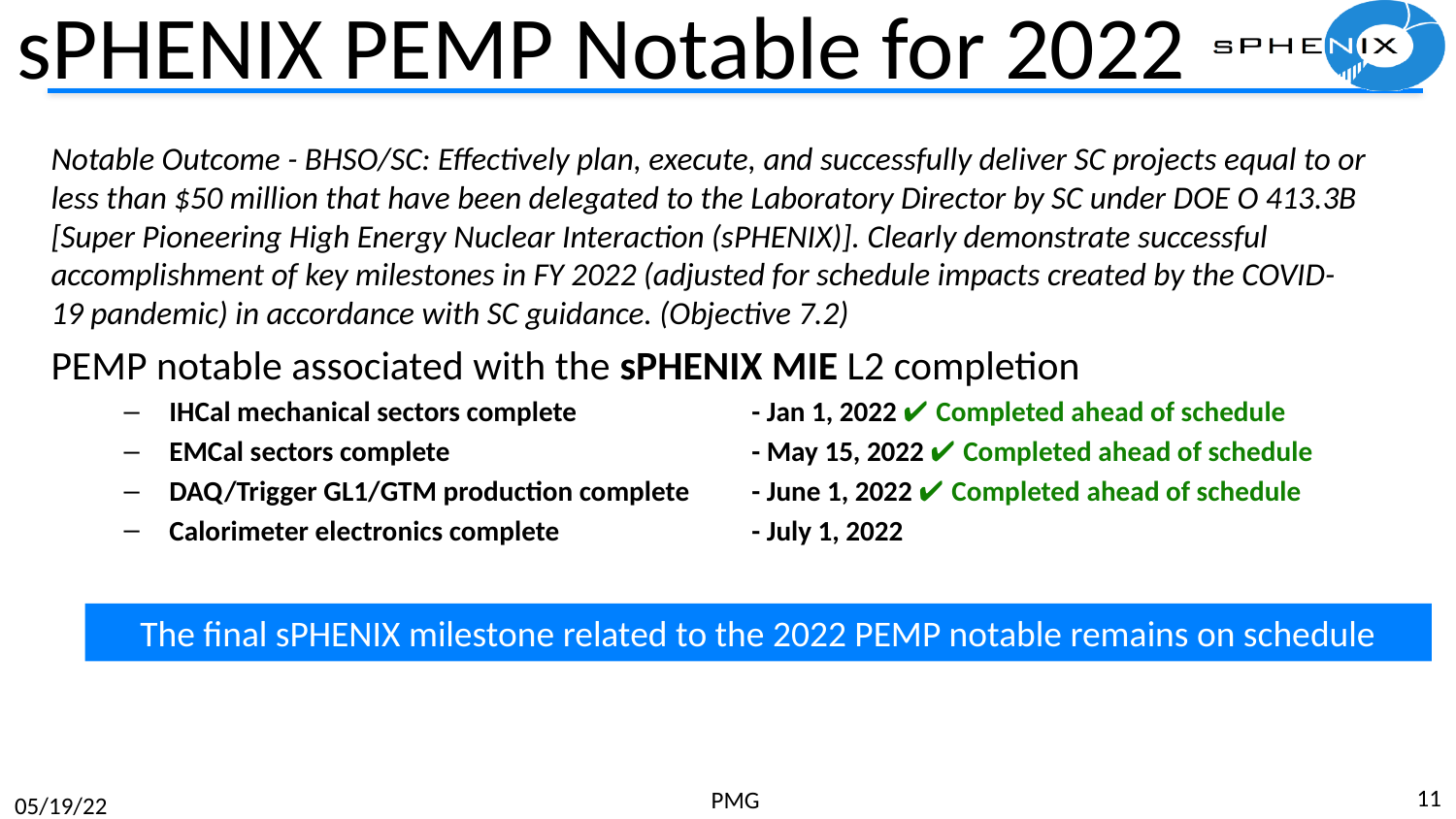

# sPHENIX PEMP Notable for 2022
Notable Outcome - BHSO/SC: Effectively plan, execute, and successfully deliver SC projects equal to or less than $50 million that have been delegated to the Laboratory Director by SC under DOE O 413.3B [Super Pioneering High Energy Nuclear Interaction (sPHENIX)]. Clearly demonstrate successful accomplishment of key milestones in FY 2022 (adjusted for schedule impacts created by the COVID-19 pandemic) in accordance with SC guidance. (Objective 7.2)
PEMP notable associated with the sPHENIX MIE L2 completion
IHCal mechanical sectors complete    		- Jan 1, 2022 ✔ Completed ahead of schedule
EMCal sectors complete	    		- May 15, 2022 ✔ Completed ahead of schedule
DAQ/Trigger GL1/GTM production complete 	- June 1, 2022 ✔ Completed ahead of schedule
Calorimeter electronics complete      		- July 1, 2022

The final sPHENIX milestone related to the 2022 PEMP notable remains on schedule
11
PMG
05/19/22